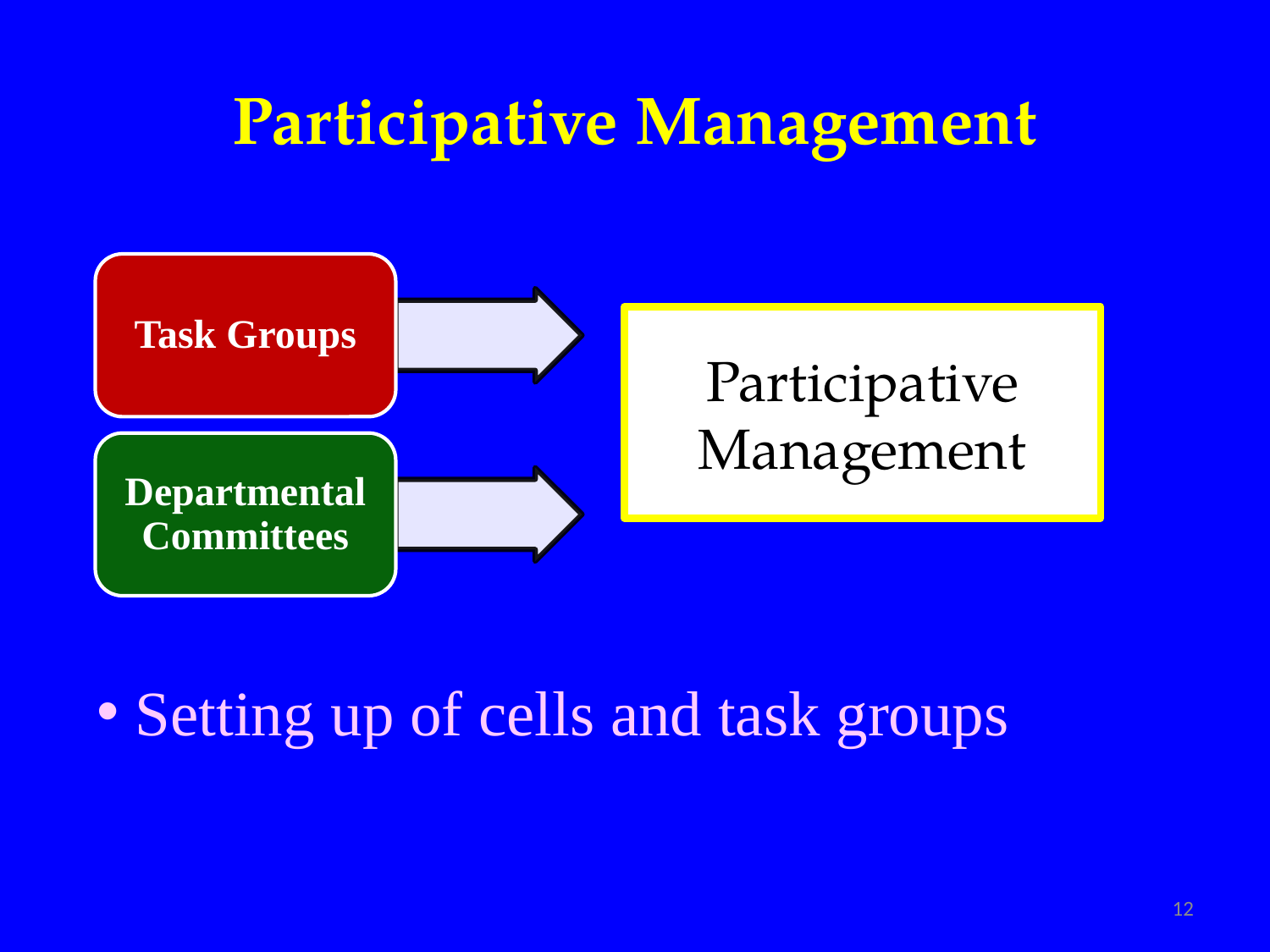

# Participative Management
Task Groups
Departmental Committees
Participative Management
 Setting up of cells and task groups
12